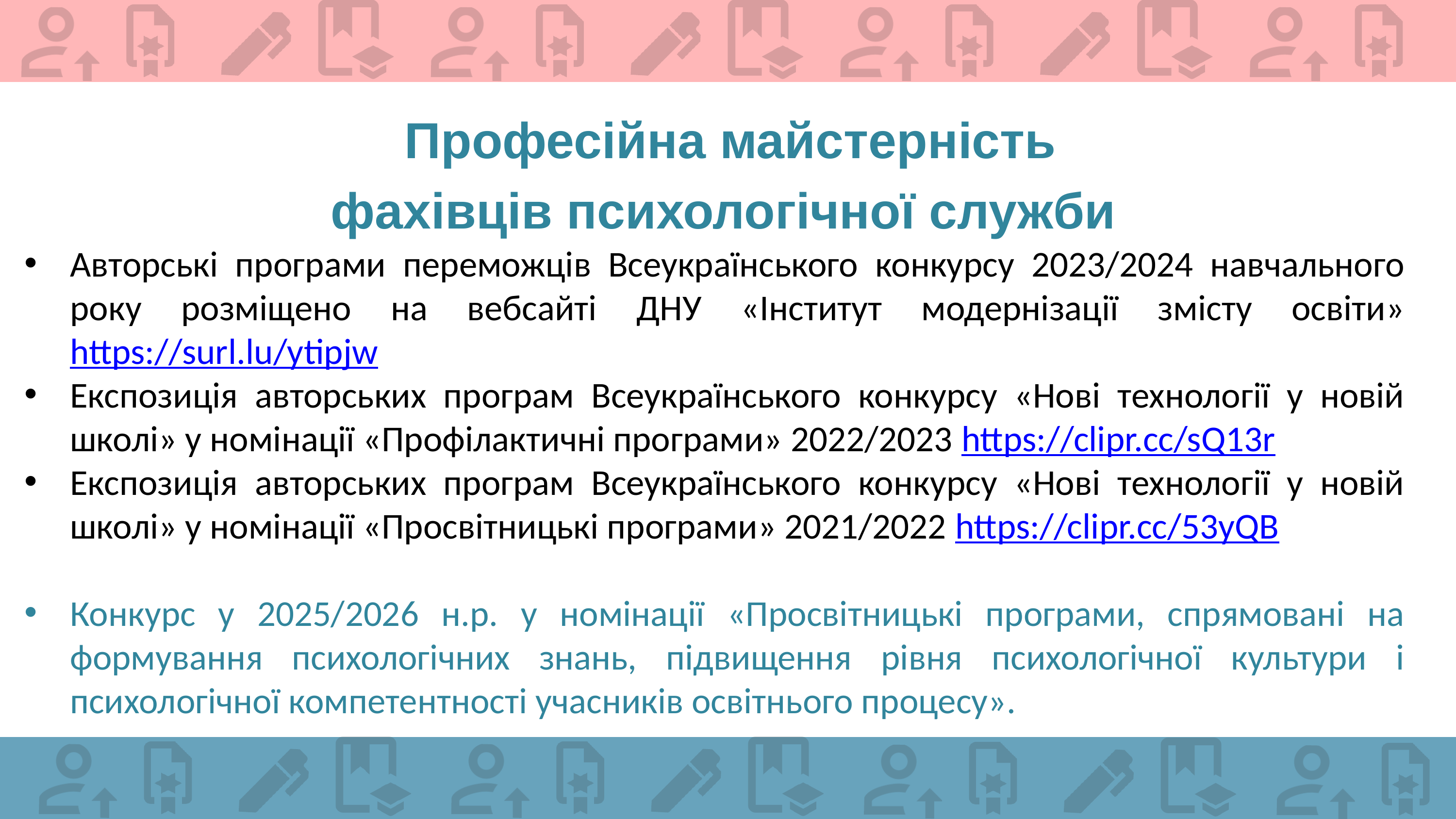

Професійна майстерність
фахівців психологічної служби
Авторські програми переможців Всеукраїнського конкурсу 2023/2024 навчального року розміщено на вебсайті ДНУ «Інститут модернізації змісту освіти» https://surl.lu/ytipjw
Експозиція авторських програм Всеукраїнського конкурсу «Нові технології у новій школі» у номінації «Профілактичні програми» 2022/2023 https://clipr.cc/sQ13r
Експозиція авторських програм Всеукраїнського конкурсу «Нові технології у новій школі» у номінації «Просвітницькі програми» 2021/2022 https://clipr.cc/53yQB

Конкурс у 2025/2026 н.р. у номінації «Просвітницькі програми, спрямовані на формування психологічних знань, підвищення рівня психологічної культури і психологічної компетентності учасників освітнього процесу».